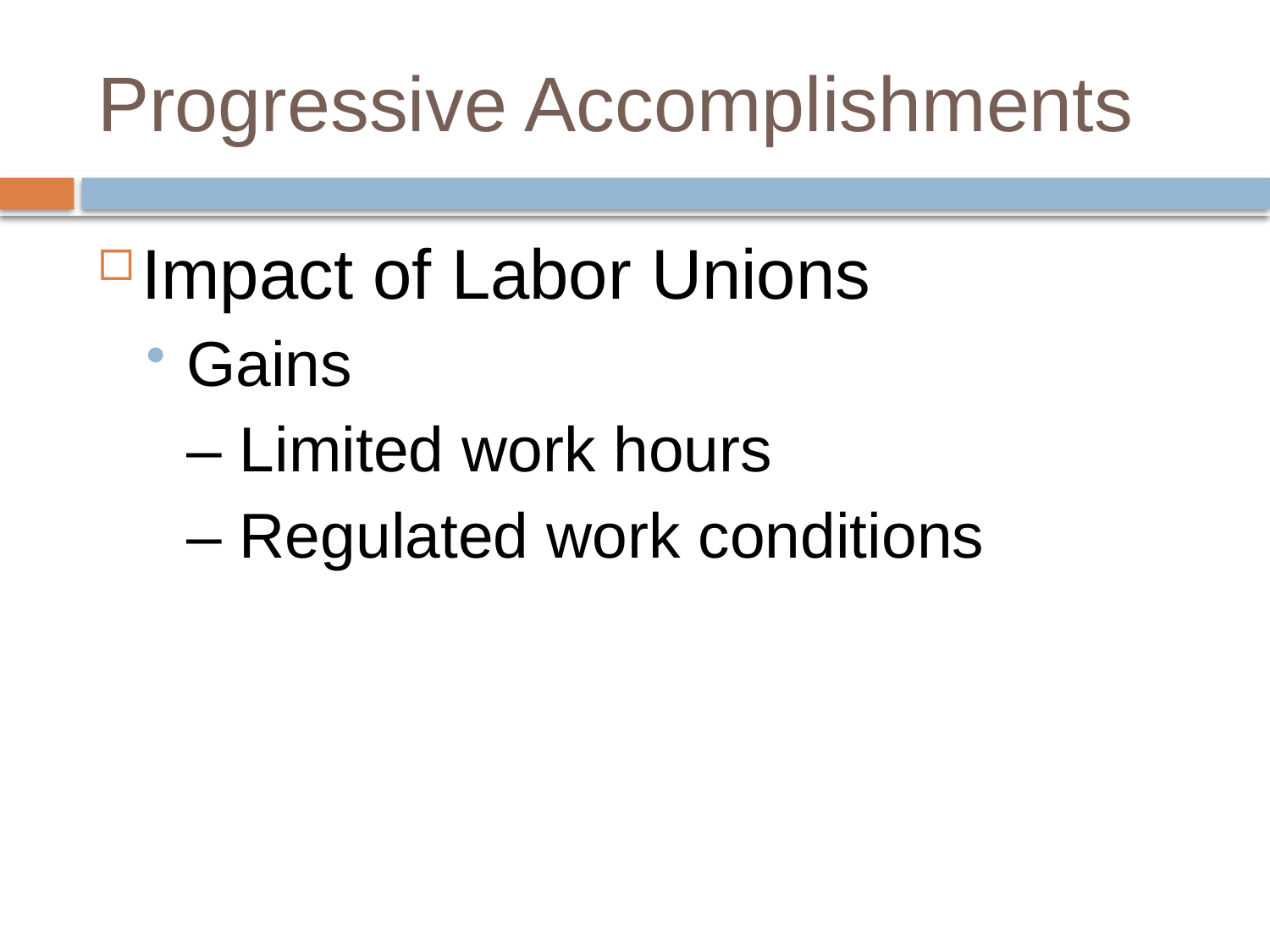

# Progressive Accomplishments
Impact of Labor Unions
Gains
	– Limited work hours
	– Regulated work conditions